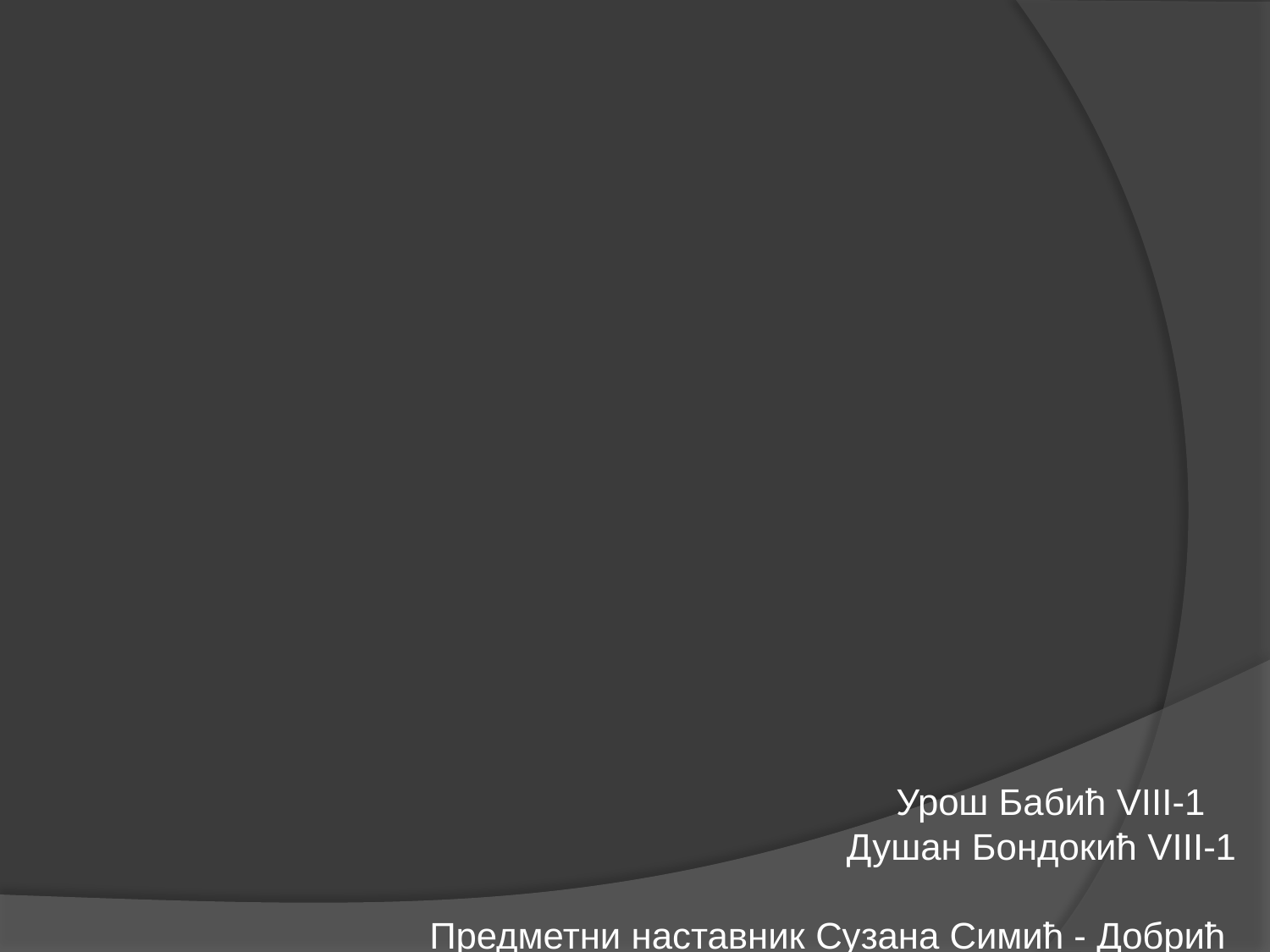

#
Урош Бабић VIII-1
Душан Бондокић VIII-1

Предметни наставник Сузана Симић - Добрић